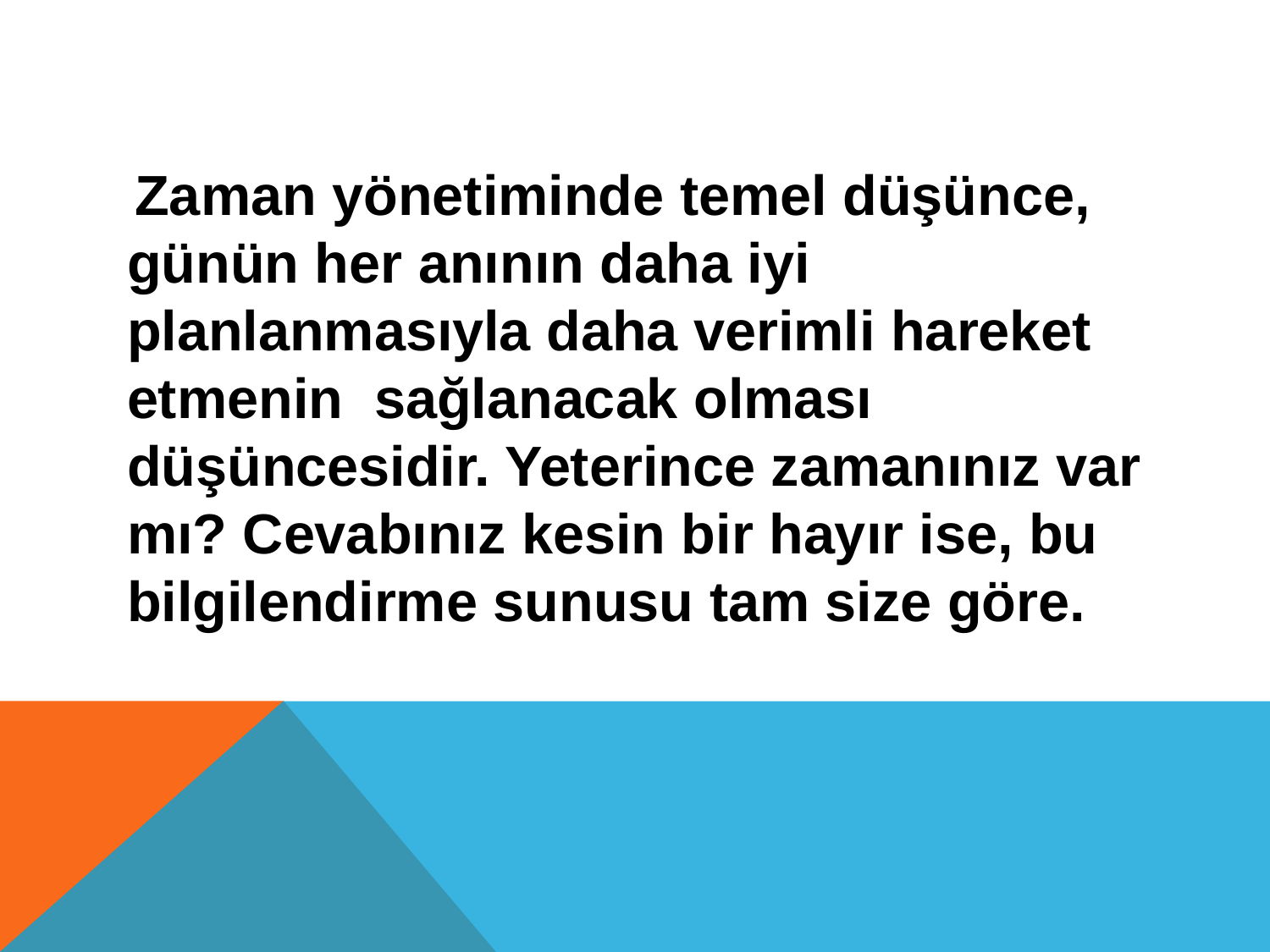

#
 Zaman yönetiminde temel düşünce, günün her anının daha iyi planlanmasıyla daha verimli hareket etmenin  sağlanacak olması düşüncesidir. Yeterince zamanınız var mı? Cevabınız kesin bir hayır ise, bu bilgilendirme sunusu tam size göre.